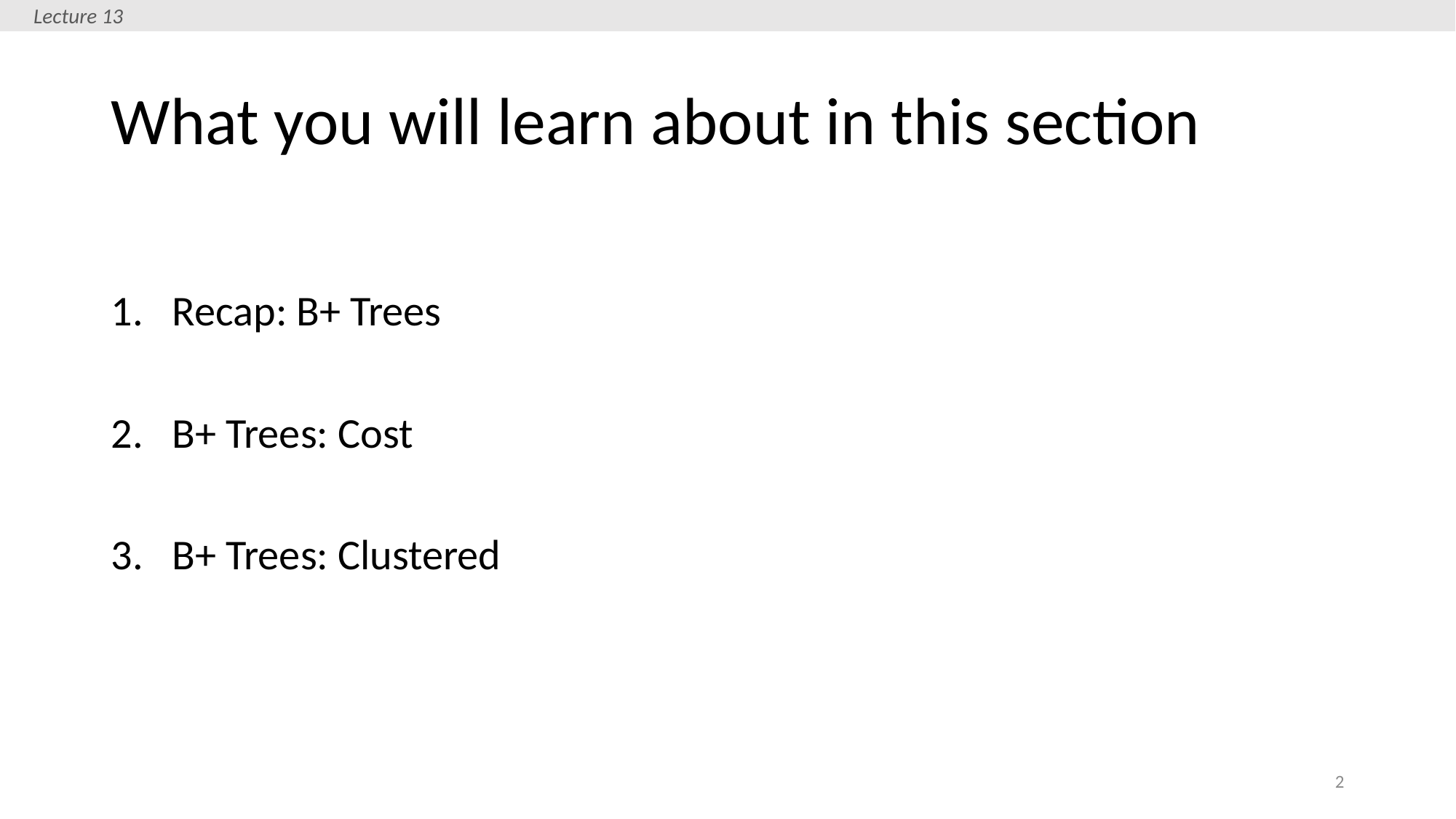

Lecture 13
# What you will learn about in this section

Recap: B+ Trees

B+ Trees: Cost

B+ Trees: Clustered

2